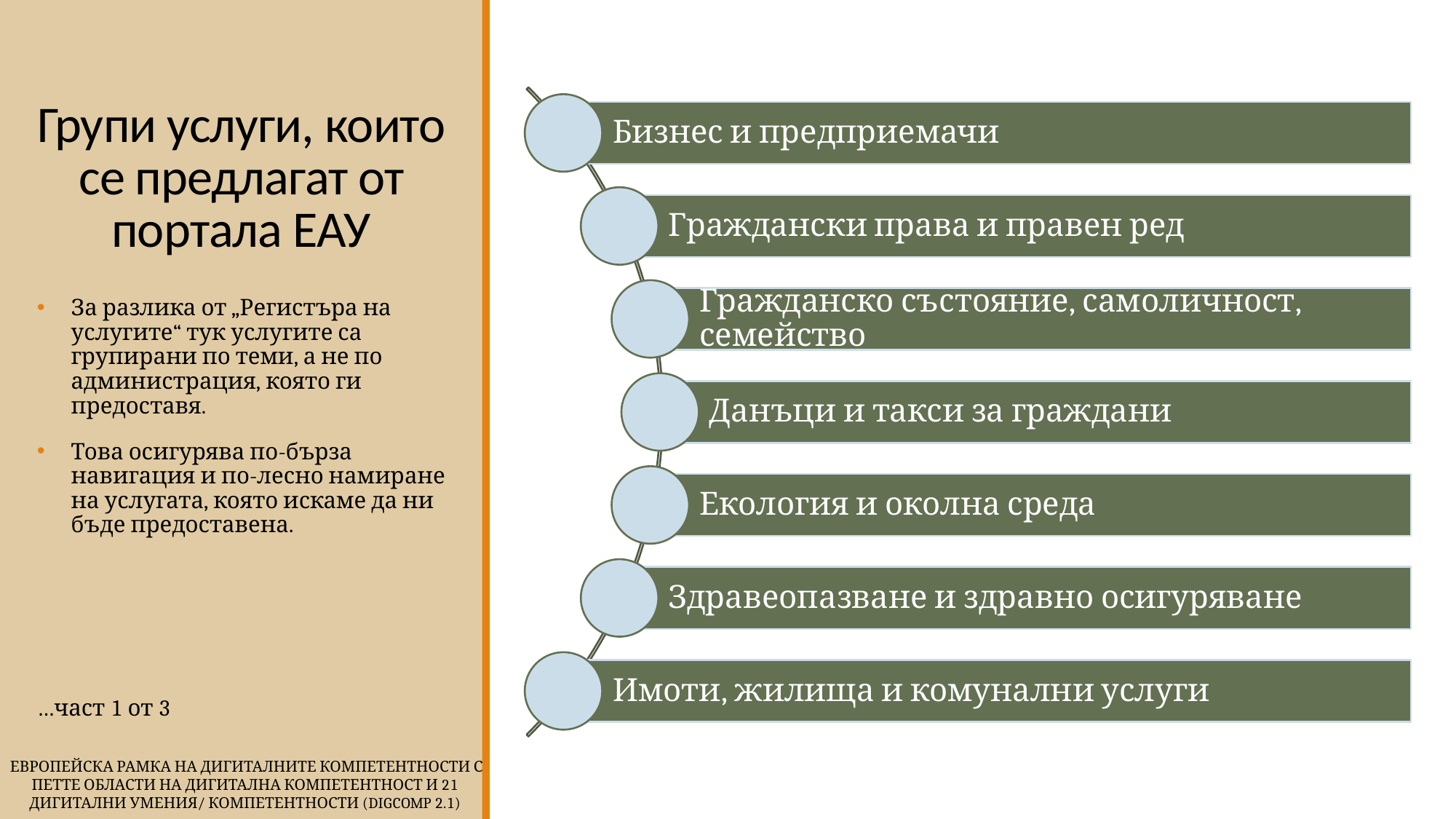

# Групи услуги, които се предлагат от портала ЕАУ
Бизнес и предприемачи
Граждански права и правен ред
Гражданско състояние, самоличност, семейство
Данъци и такси за граждани
Екология и околна среда
Здравеопазване и здравно осигуряване
Имоти, жилища и комунални услуги
За разлика от „Регистъра на услугите“ тук услугите са групирани по теми, а не по администрация, която ги предоставя.
Това осигурява по-бърза навигация и по-лесно намиране на услугата, която искаме да ни бъде предоставена.

…част 1 от 3
 Европейска Рамка на дигиталните компетентности с петте области на дигитална компетентност и 21 дигитални умения/ компетентности (DigComp 2.1)